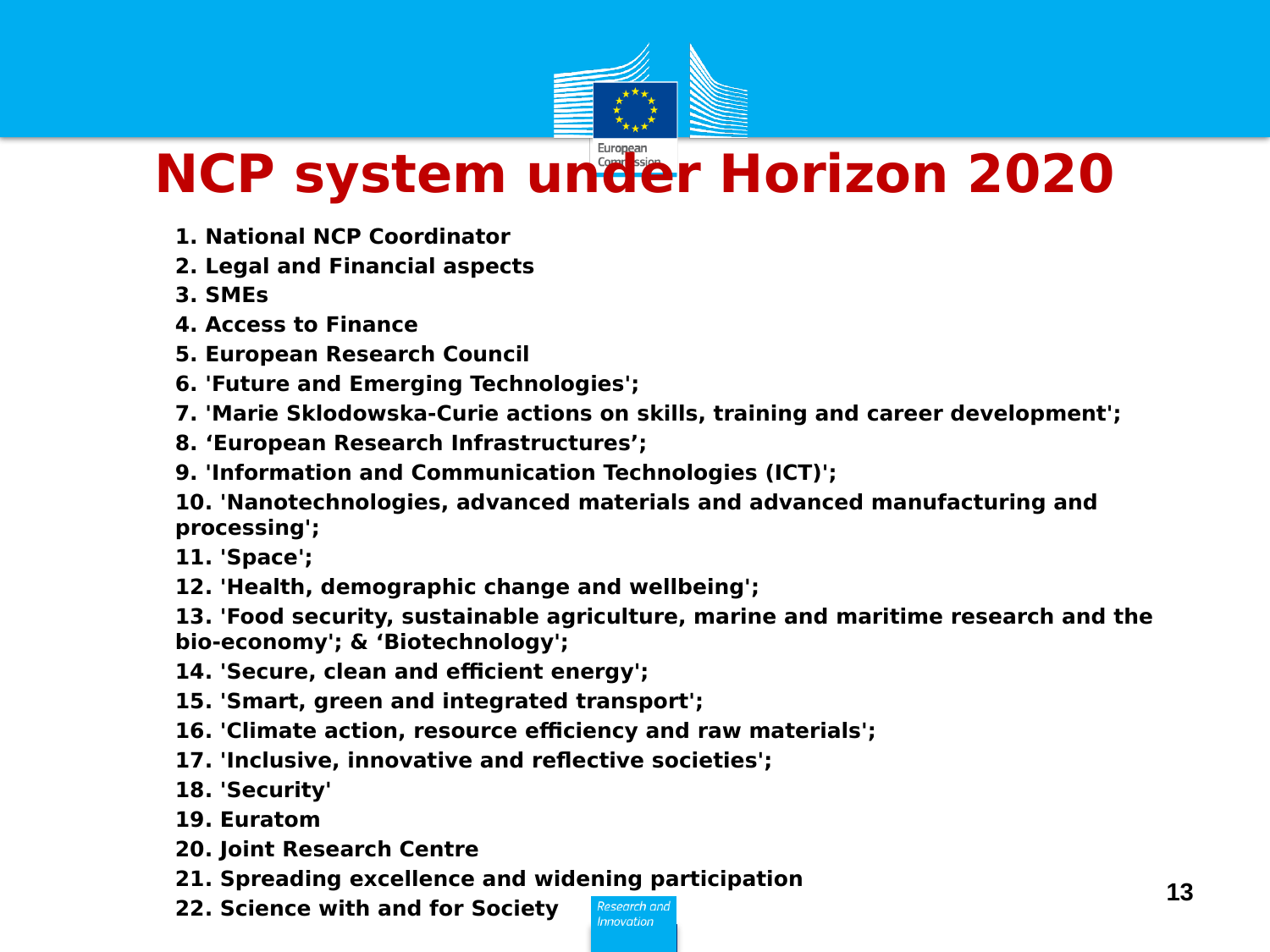

1. National NCP Coordinator
2. Legal and Financial aspects
3. SMEs*
4. Access to Finance*
5. European Research Council
6. 'Future and Emerging Technologies';
7. 'Marie Sklodowska-Curie actions on skills, training and career development';
8. ‘European Research Infrastructures’;
9. 'Information and Communication Technologies (ICT)';
10. 'Nanotechnologies, advanced materials and advanced manufacturing and processing';
11. 'Space';
12. 'Health, demographic change and wellbeing';
13. 'Food security, sustainable agriculture, marine and maritime research and the bio-economy'; & 'Biotechnology';
14. 'Secure, clean and efficient energy';
15. 'Smart, green and integrated transport';
16. 'Climate action, resource efficiency and raw materials';
17. 'Inclusive, innovative and reflective societies';
18. 'Security'
19. Euratom
20. Joint Research Centre**
21. Spreading excellence and widening participation
22. Science with and for Society
# NCP system under Horizon 2020
1. National NCP Coordinator
2. Legal and Financial aspects
3. SMEs
4. Access to Finance
5. European Research Council
6. 'Future and Emerging Technologies';
7. 'Marie Sklodowska-Curie actions on skills, training and career development';
8. ‘European Research Infrastructures’;
9. 'Information and Communication Technologies (ICT)';
10. 'Nanotechnologies, advanced materials and advanced manufacturing and processing';
11. 'Space';
12. 'Health, demographic change and wellbeing';
13. 'Food security, sustainable agriculture, marine and maritime research and the bio-economy'; & ‘Biotechnology';
14. 'Secure, clean and efficient energy';
15. 'Smart, green and integrated transport';
16. 'Climate action, resource efficiency and raw materials';
17. 'Inclusive, innovative and reflective societies';
18. 'Security'
19. Euratom
20. Joint Research Centre
21. Spreading excellence and widening participation
22. Science with and for Society
13